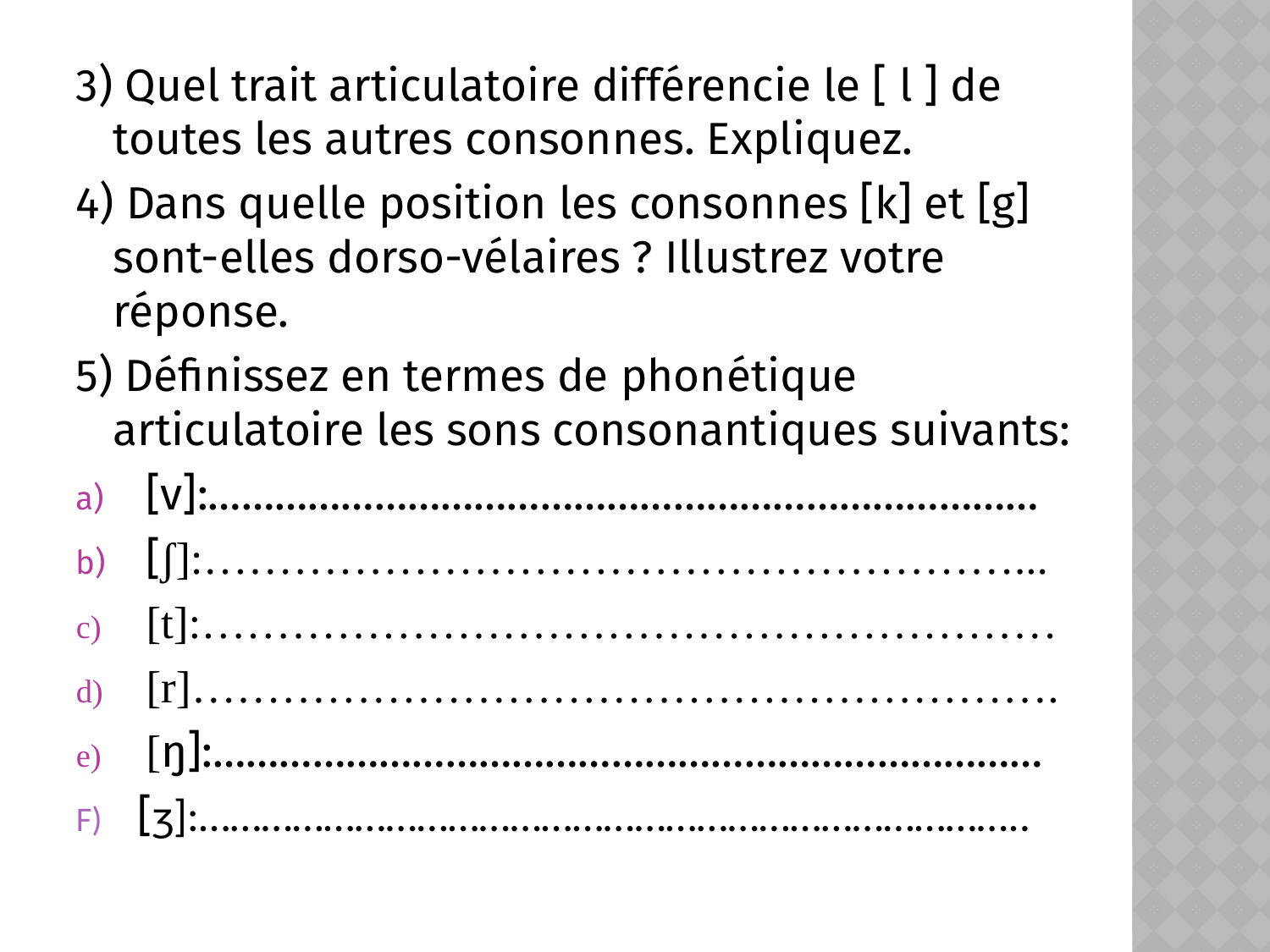

3) Quel trait articulatoire différencie le [ l ] de toutes les autres consonnes. Expliquez.
4) Dans quelle position les consonnes [k] et [g] sont-elles dorso-vélaires ? Illustrez votre réponse.
5) Définissez en termes de phonétique articulatoire les sons consonantiques suivants:
[v]:…………………………………………………………………
[ʃ]:………………………………………………...
[t]:…………………………………………………
[r]………………………………………………….
[ŋ]:…………………………………………………………………
F)   [ʒ]:……………………………………………………………………..